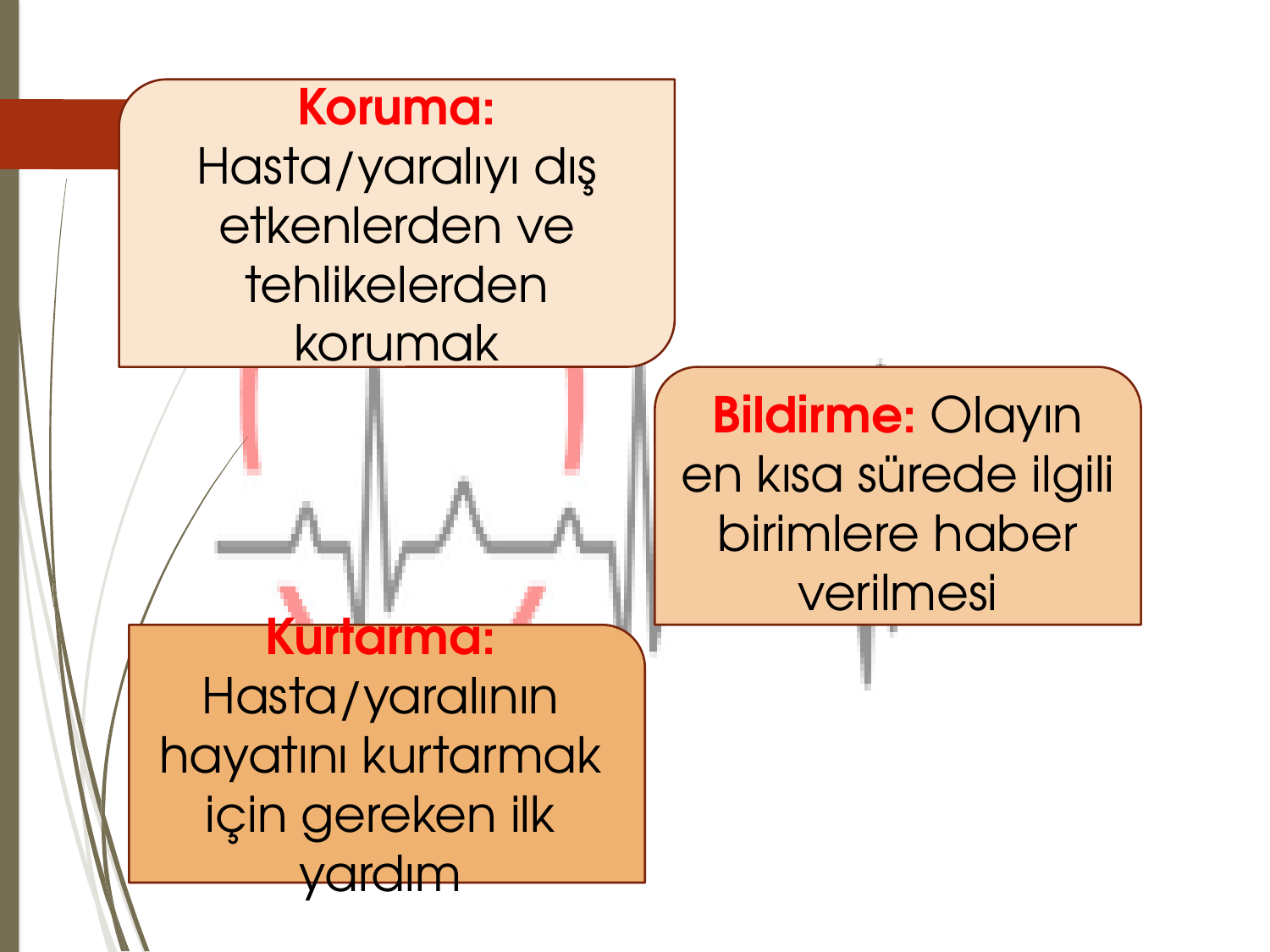

Koruma: Hasta/yaralıyı dış etkenlerden ve tehlikelerden korumak
Bildirme: Olayın en kısa sürede ilgili birimlere haber verilmesi
Kurtarma: Hasta/yaralının hayatını kurtarmak için gereken ilk yardım